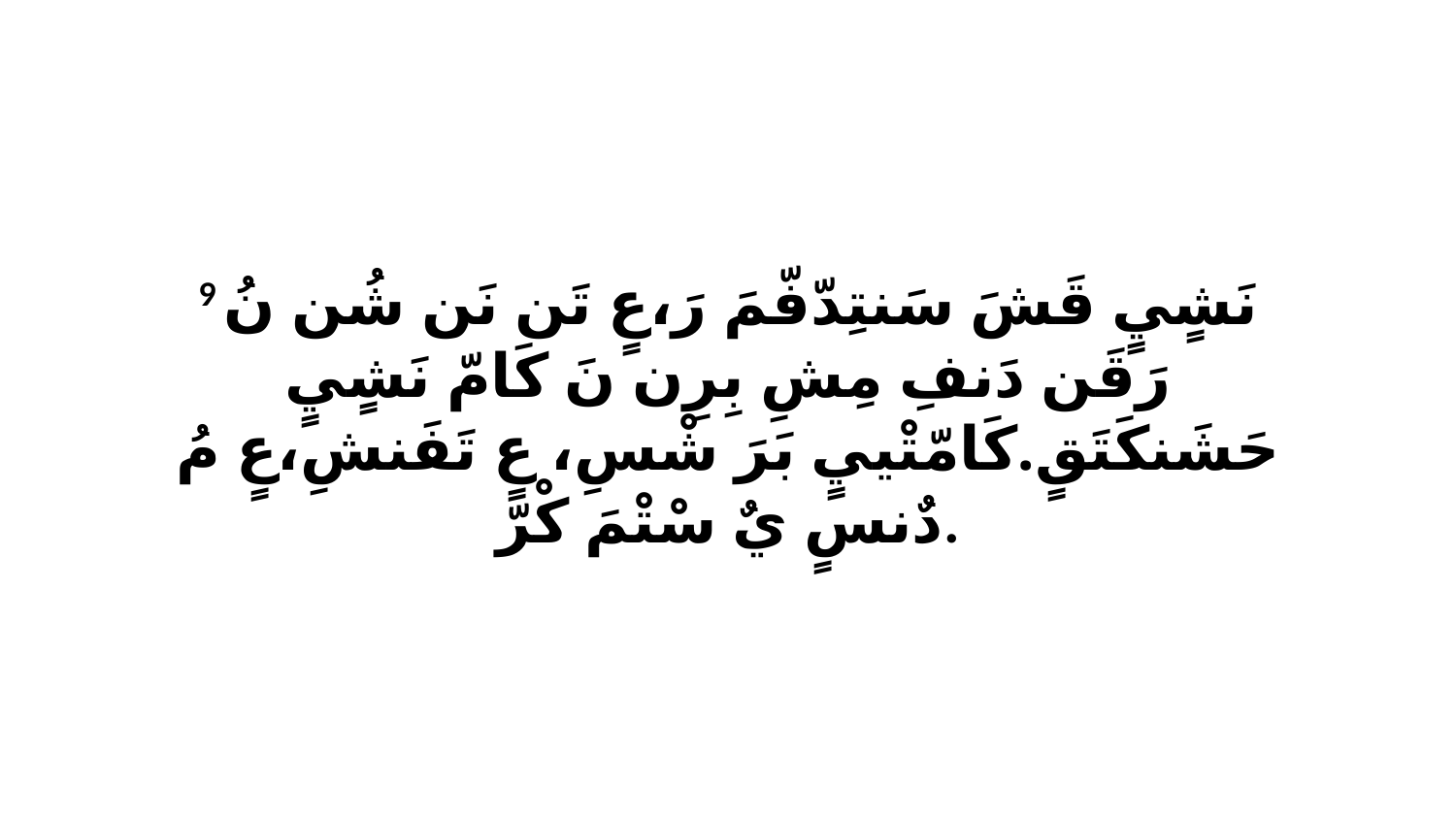

9 نَشٍيٍ قَشَ سَنتِدّفّمَ رَ،عٍ تَن نَن شُن نُ رَقَن دَنفِ مِشِ بِرِن نَ كَامّ نَشٍيٍ حَشَنكَتَقٍ.كَامّتْييٍ بَرَ شْسِ، عٍ تَفَنشِ،عٍ مُ دٌنسٍ يٌ سْتْمَ كْرّ.